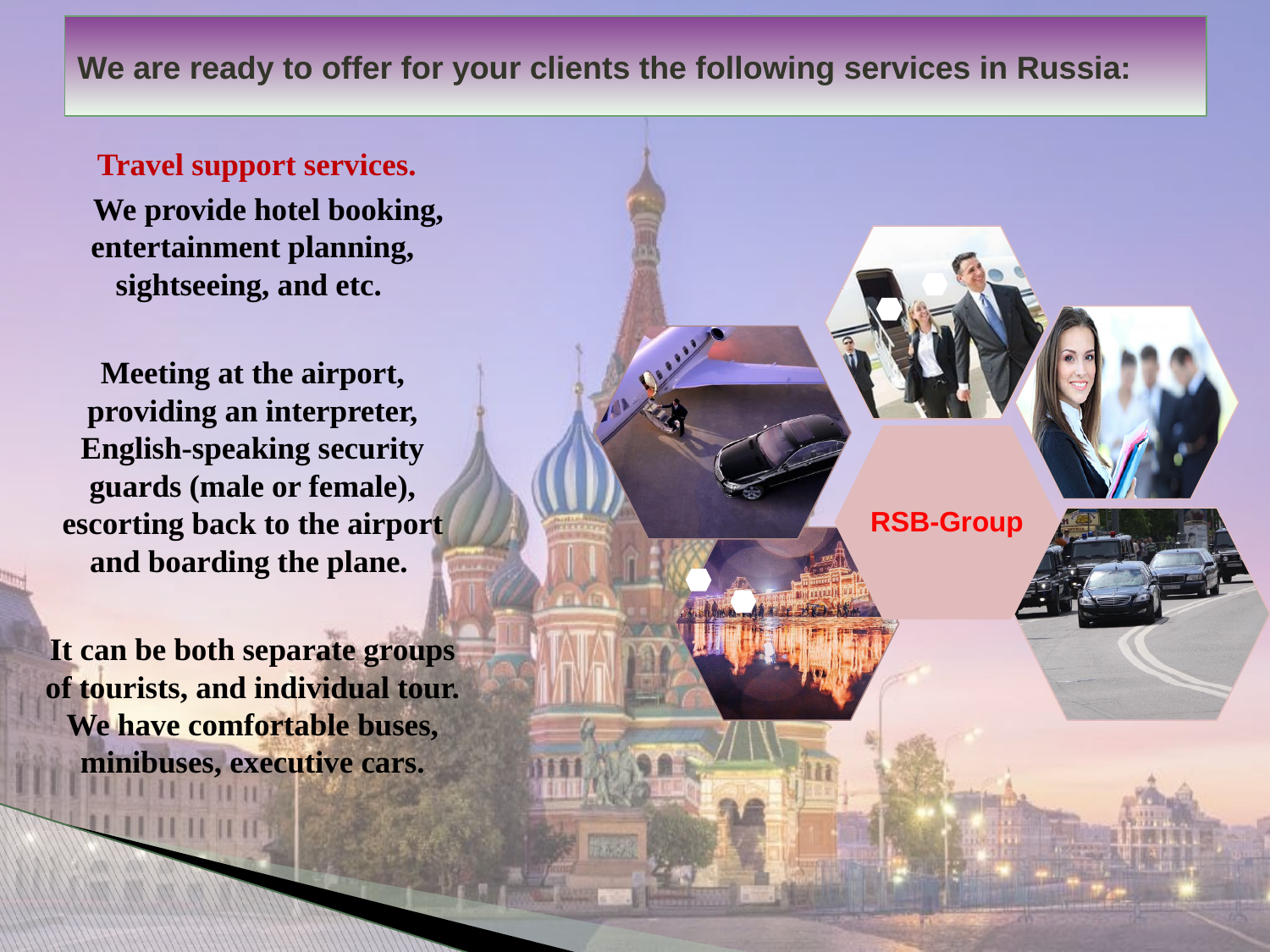

# We are ready to offer for your clients the following services in Russia:
  Travel support services.
    We provide hotel booking, entertainment planning, sightseeing, and etc.

Meeting at the airport, providing an interpreter, English-speaking security guards (male or female), escorting back to the airport and boarding the plane.

It can be both separate groups of tourists, and individual tour. We have comfortable buses, minibuses, executive cars.

RSB-Group